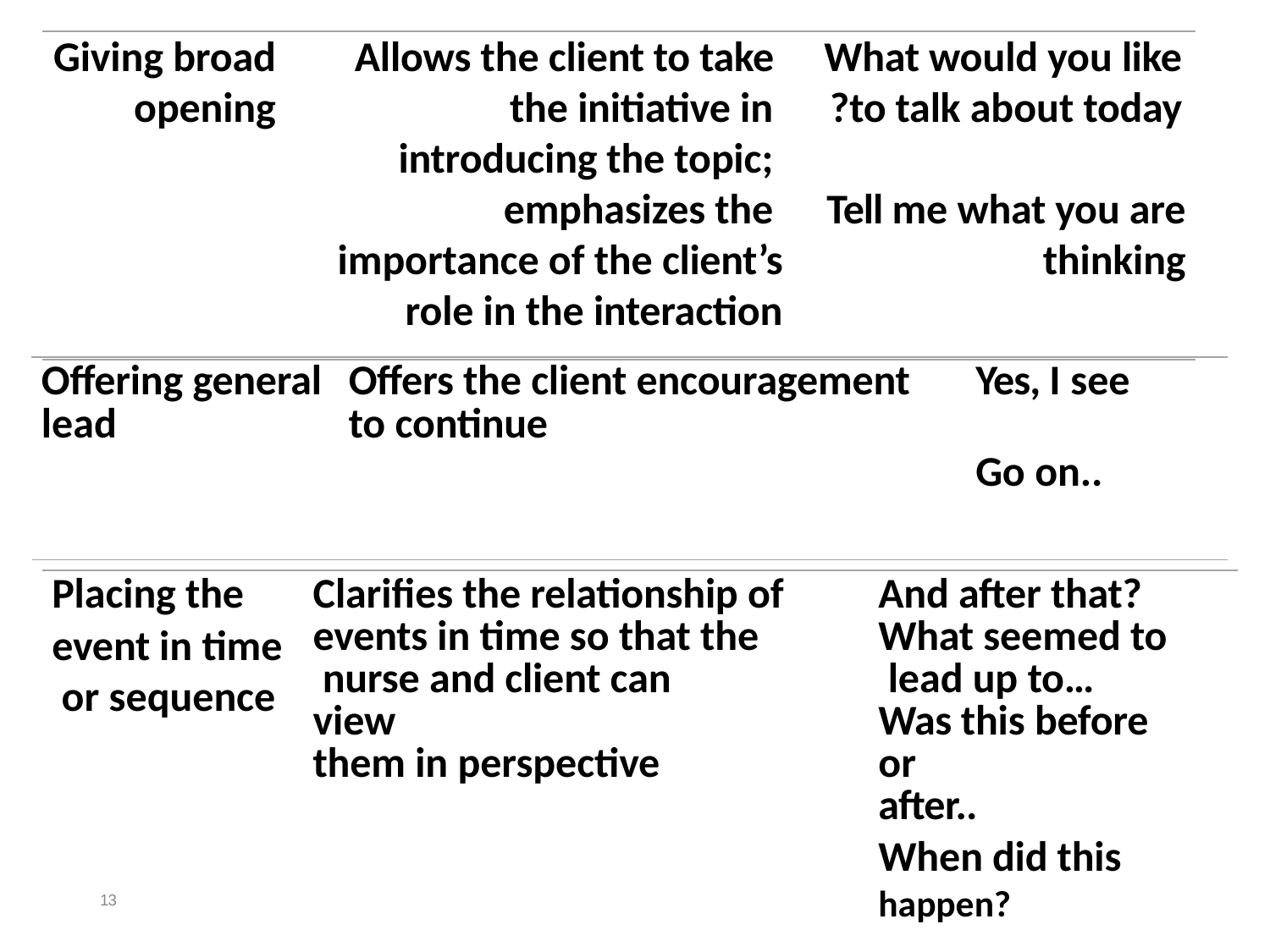

Giving broad
opening
Allows the client to take  the initiative in  introducing the topic;  emphasizes the  importance of the client’s  role in the interaction
What would you like
to talk about today?

Tell me what you are
thinking
| Offering general lead | Offers the client encouragement to continue | Yes, I see Go on.. |
| --- | --- | --- |

|  |  |  |  |  |
| --- | --- | --- | --- | --- |
|  | Placing the event in time or sequence 13 | Clarifies the relationship of events in time so that the nurse and client can view them in perspective | And after that? What seemed to lead up to… Was this before or after.. When did this happen? |  |